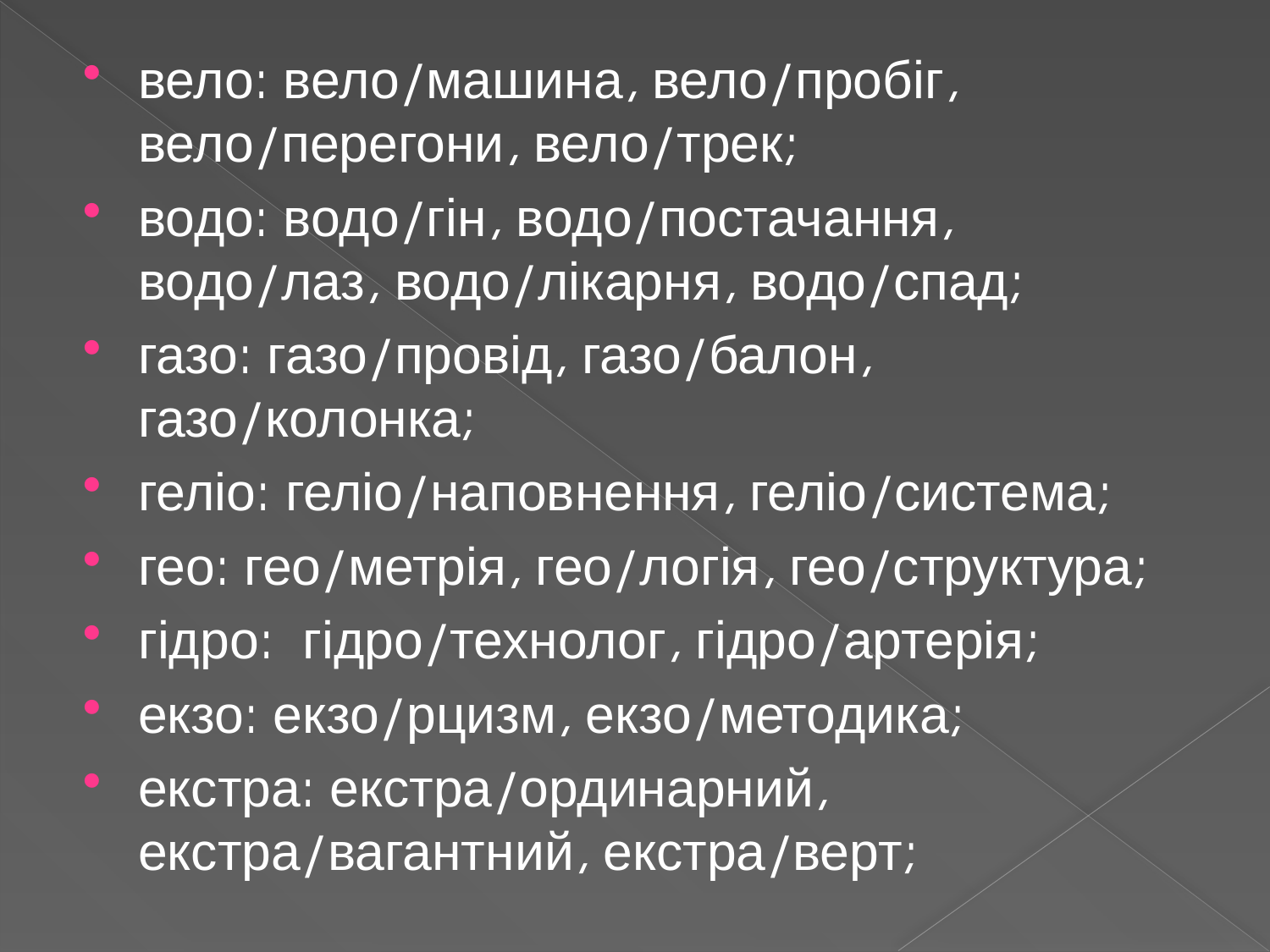

вело: вело/машина, вело/пробіг, вело/перегони, вело/трек;
водо: водо/гін, водо/постачання, водо/лаз, водо/лікарня, водо/спад;
газо: газо/провід, газо/балон, газо/колонка;
геліо: геліо/наповнення, геліо/система;
гео: гео/метрія, гео/логія, гео/структура;
гідро:  гідро/технолог, гідро/артерія;
екзо: екзо/рцизм, екзо/методика;
екстра: екстра/ординарний, екстра/вагантний, екстра/верт;